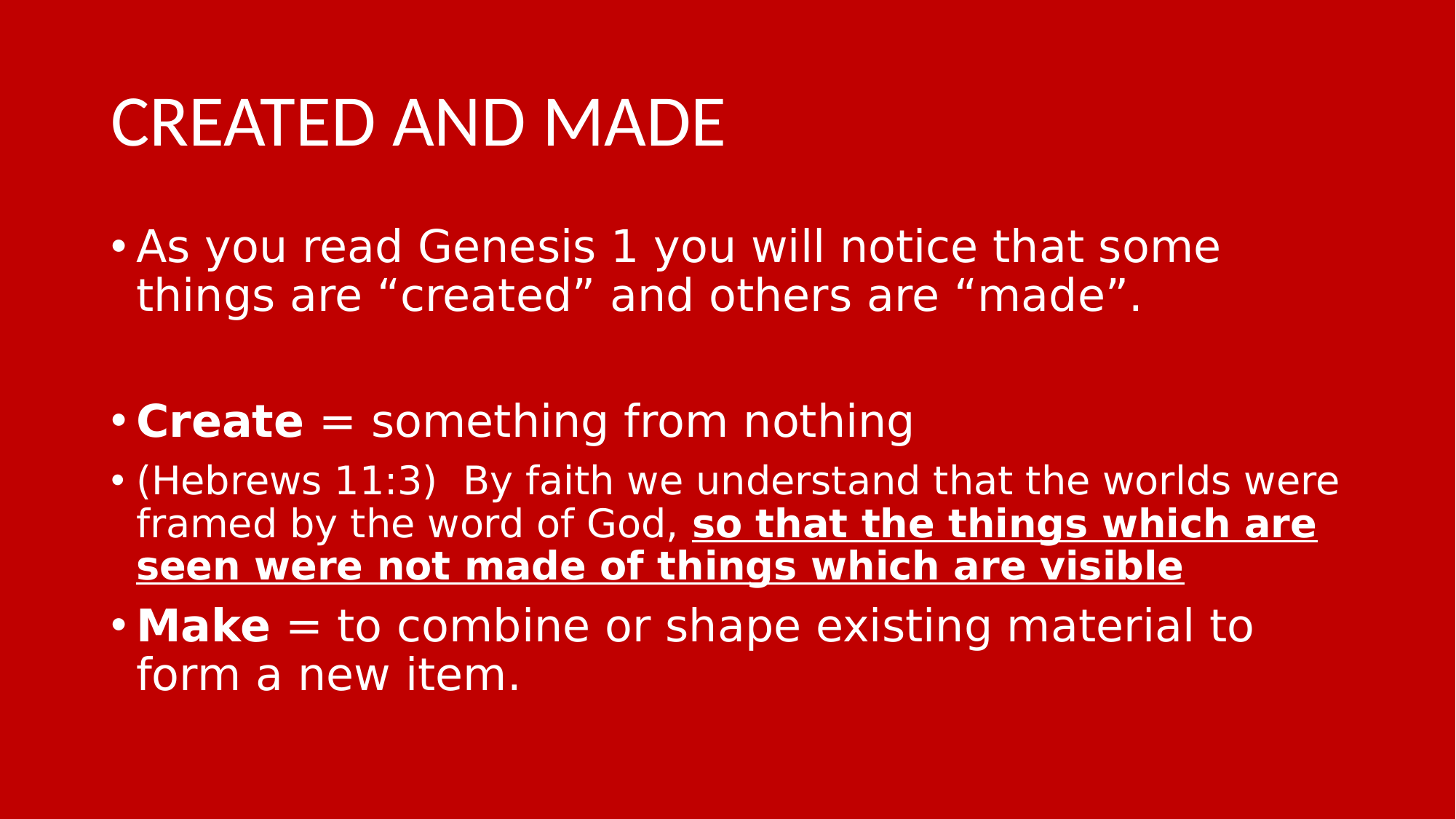

# CREATED AND MADE
As you read Genesis 1 you will notice that some things are “created” and others are “made”.

Create = something from nothing
(Hebrews 11:3)  By faith we understand that the worlds were framed by the word of God, so that the things which are seen were not made of things which are visible
Make = to combine or shape existing material to form a new item.